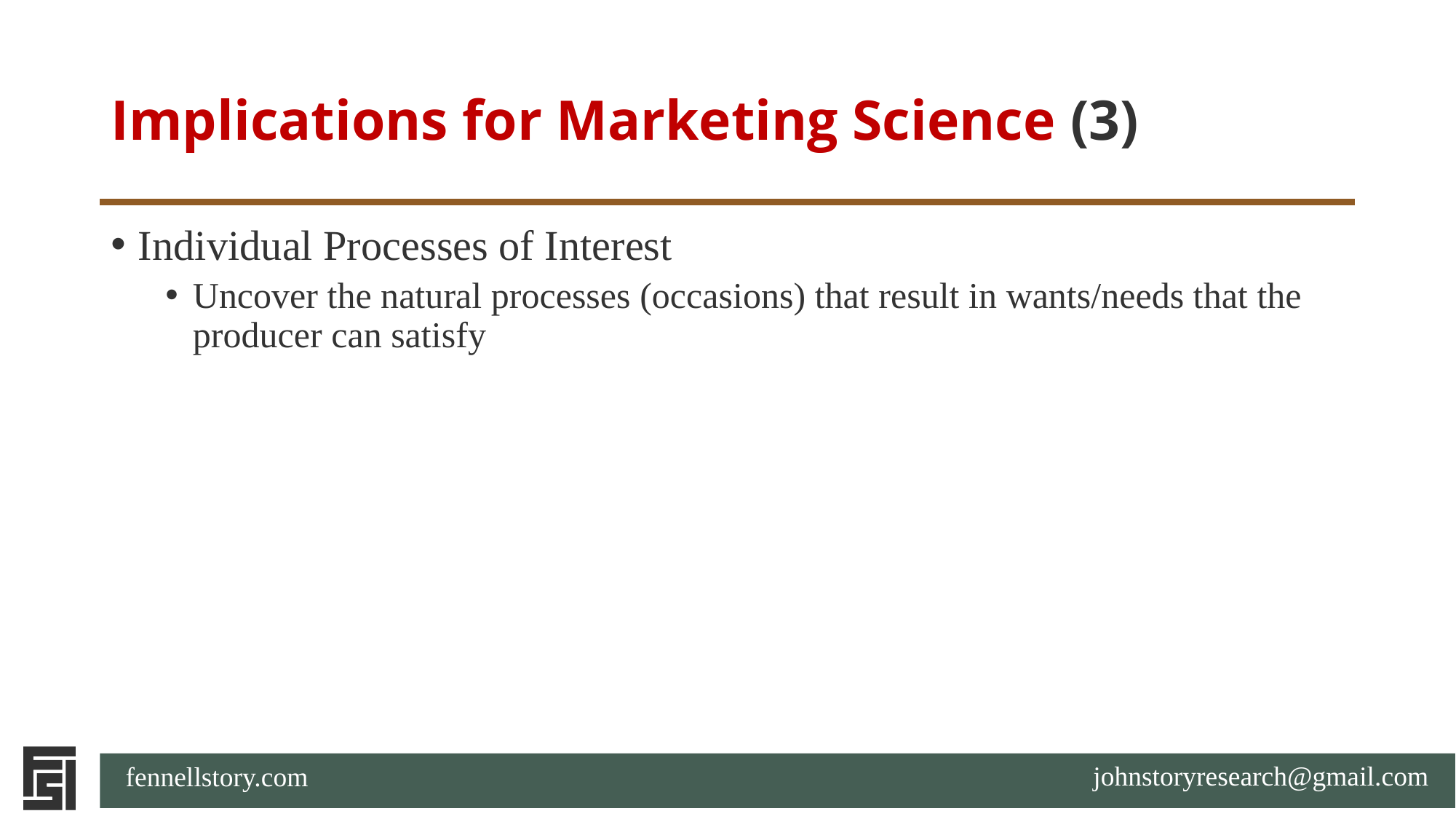

# Implications for Marketing Science (3)
Individual Processes of Interest
Uncover the natural processes (occasions) that result in wants/needs that the producer can satisfy